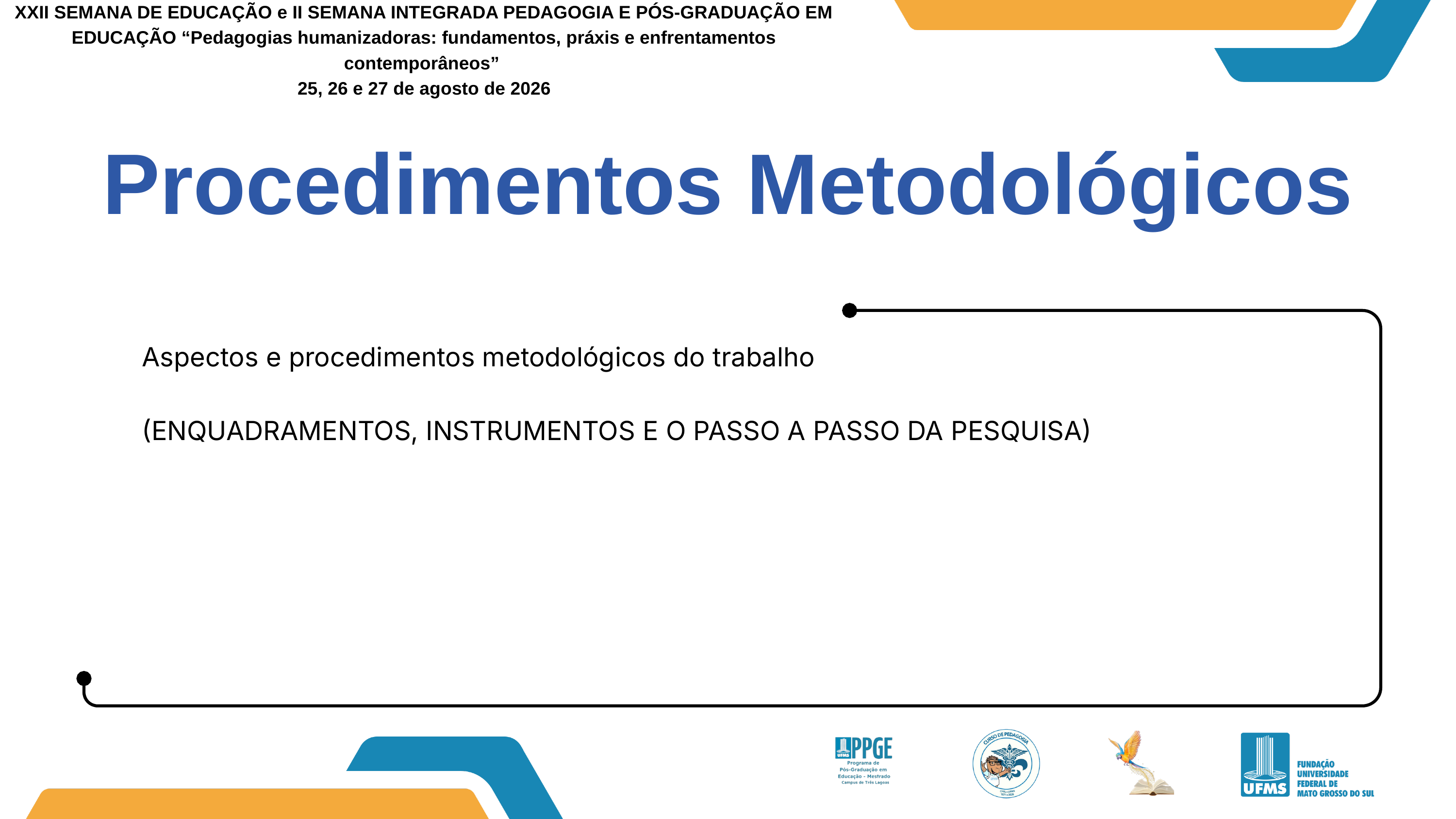

XXII SEMANA DE EDUCAÇÃO e II SEMANA INTEGRADA PEDAGOGIA E PÓS-GRADUAÇÃO EM EDUCAÇÃO “Pedagogias humanizadoras: fundamentos, práxis e enfrentamentos contemporâneos”
25, 26 e 27 de agosto de 2026
Procedimentos Metodológicos

Aspectos e procedimentos metodológicos do trabalho

(ENQUADRAMENTOS, INSTRUMENTOS E O PASSO A PASSO DA PESQUISA)